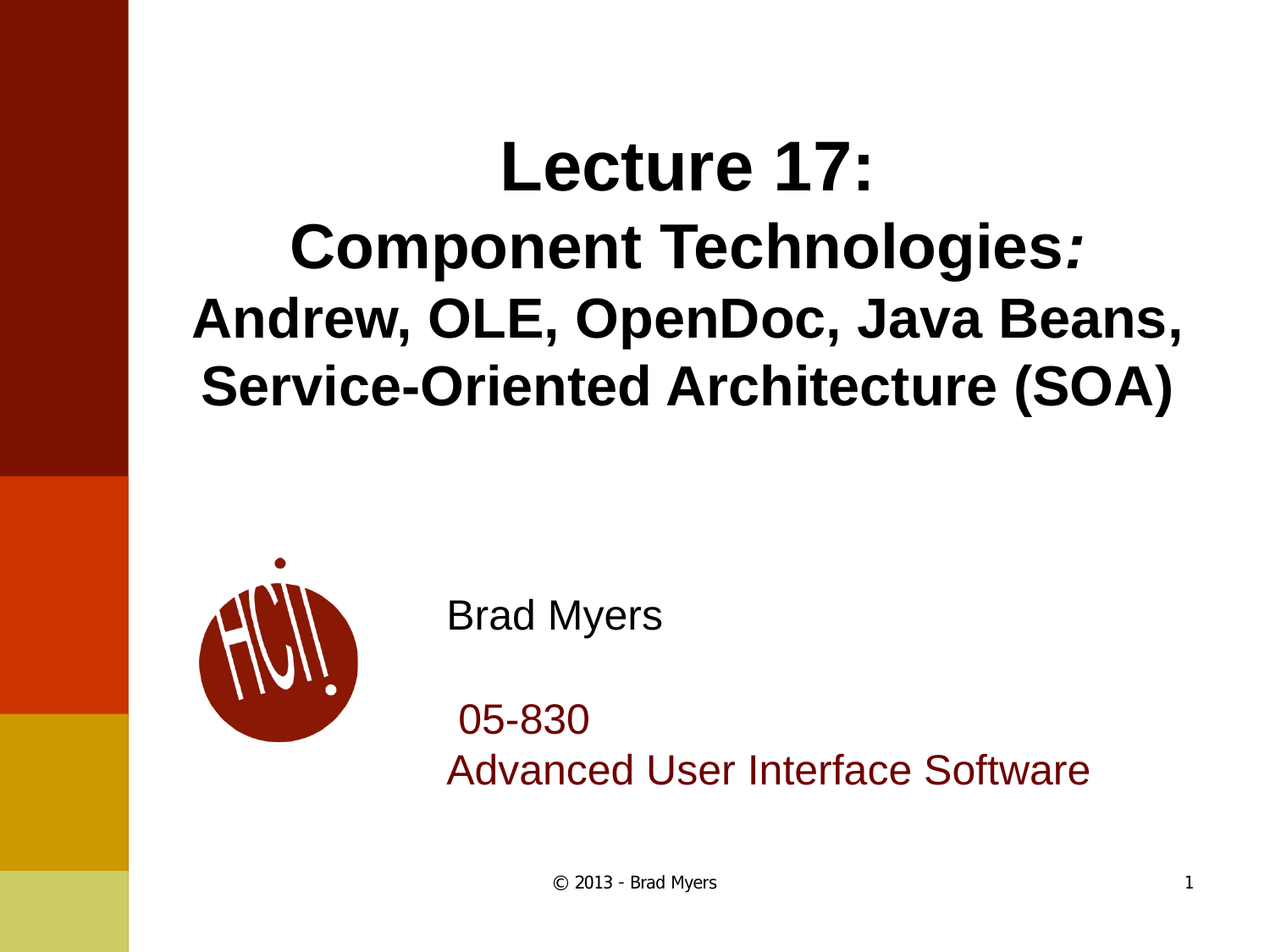

# Lecture 17: Component Technologies: Andrew, OLE, OpenDoc, Java Beans, Service-Oriented Architecture (SOA)
Brad Myers

 05-830
Advanced User Interface Software
© 2013 - Brad Myers
1